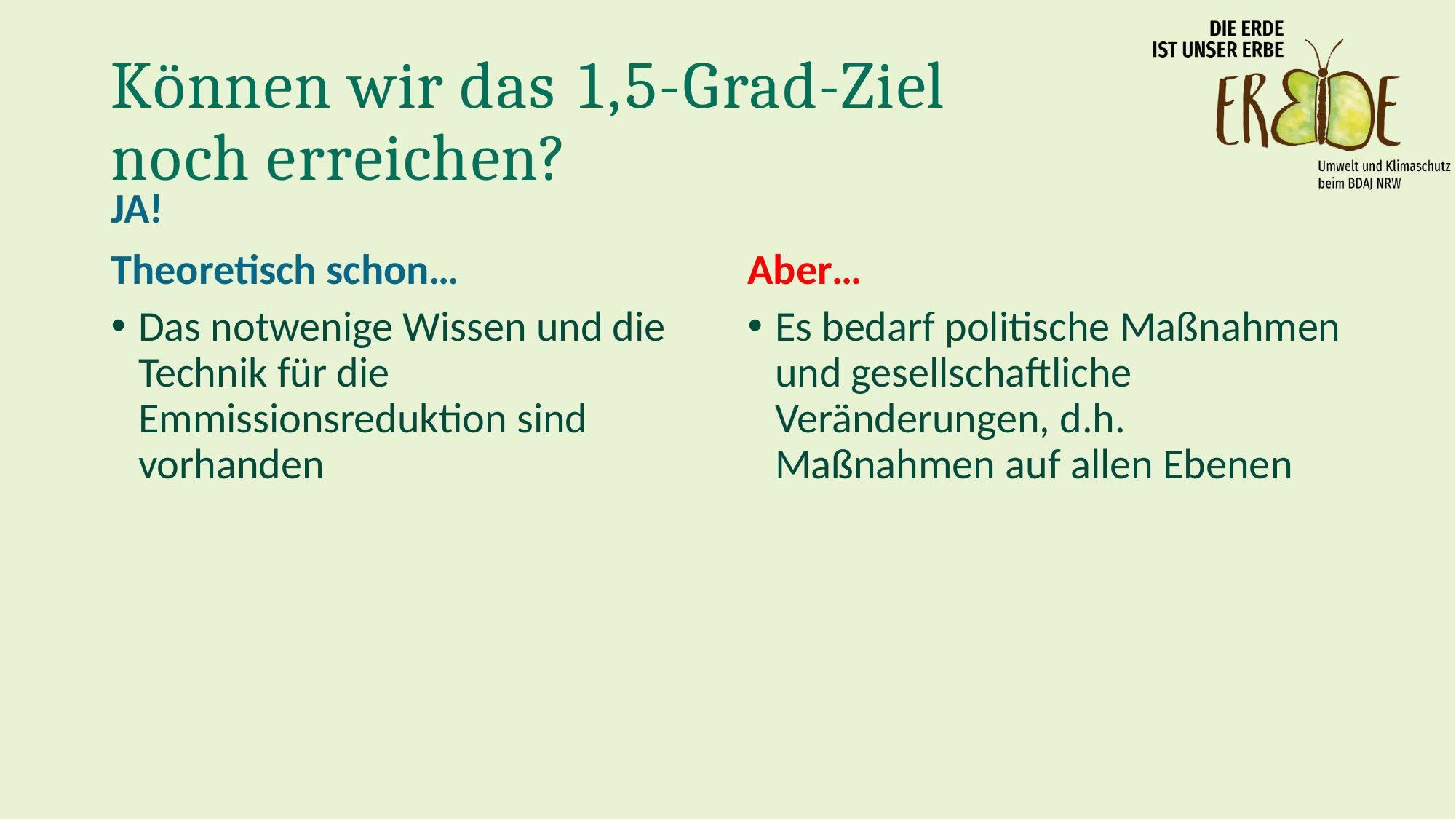

# Können wir das 1,5-Grad-Ziel noch erreichen?
JA!
Theoretisch schon…
Aber…
Das notwenige Wissen und die Technik für die Emmissionsreduktion sind vorhanden
Es bedarf politische Maßnahmen und gesellschaftliche Veränderungen, d.h. Maßnahmen auf allen Ebenen